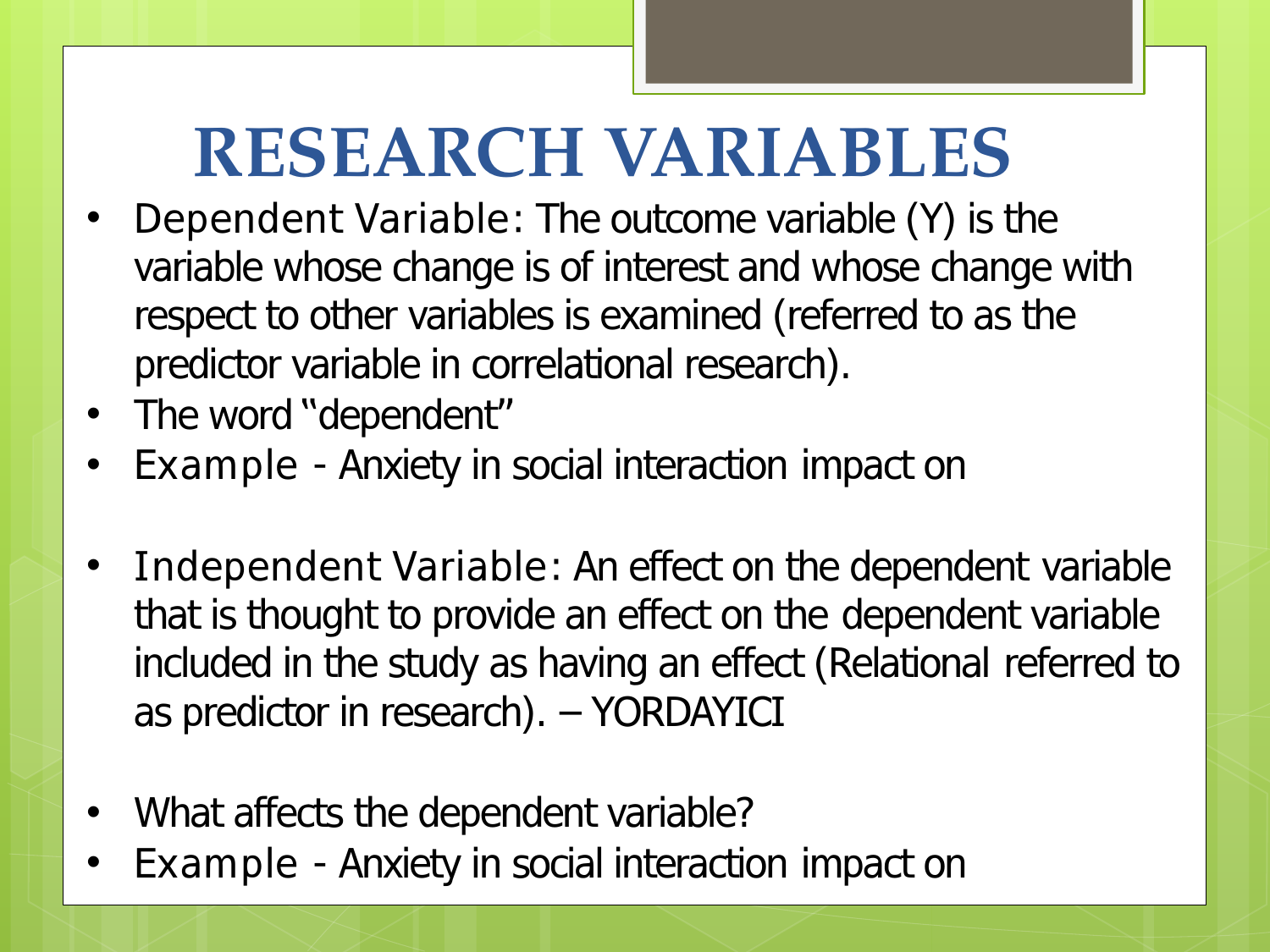

# RESEARCH VARIABLES
Dependent Variable: The outcome variable (Y) is the variable whose change is of interest and whose change with respect to other variables is examined (referred to as the predictor variable in correlational research).
The word “dependent”
Example - Anxiety in social interaction impact on

Independent Variable: An effect on the dependent variable that is thought to provide an effect on the dependent variable included in the study as having an effect (Relational referred to as predictor in research). – YORDAYICI

What affects the dependent variable?
Example - Anxiety in social interaction impact on